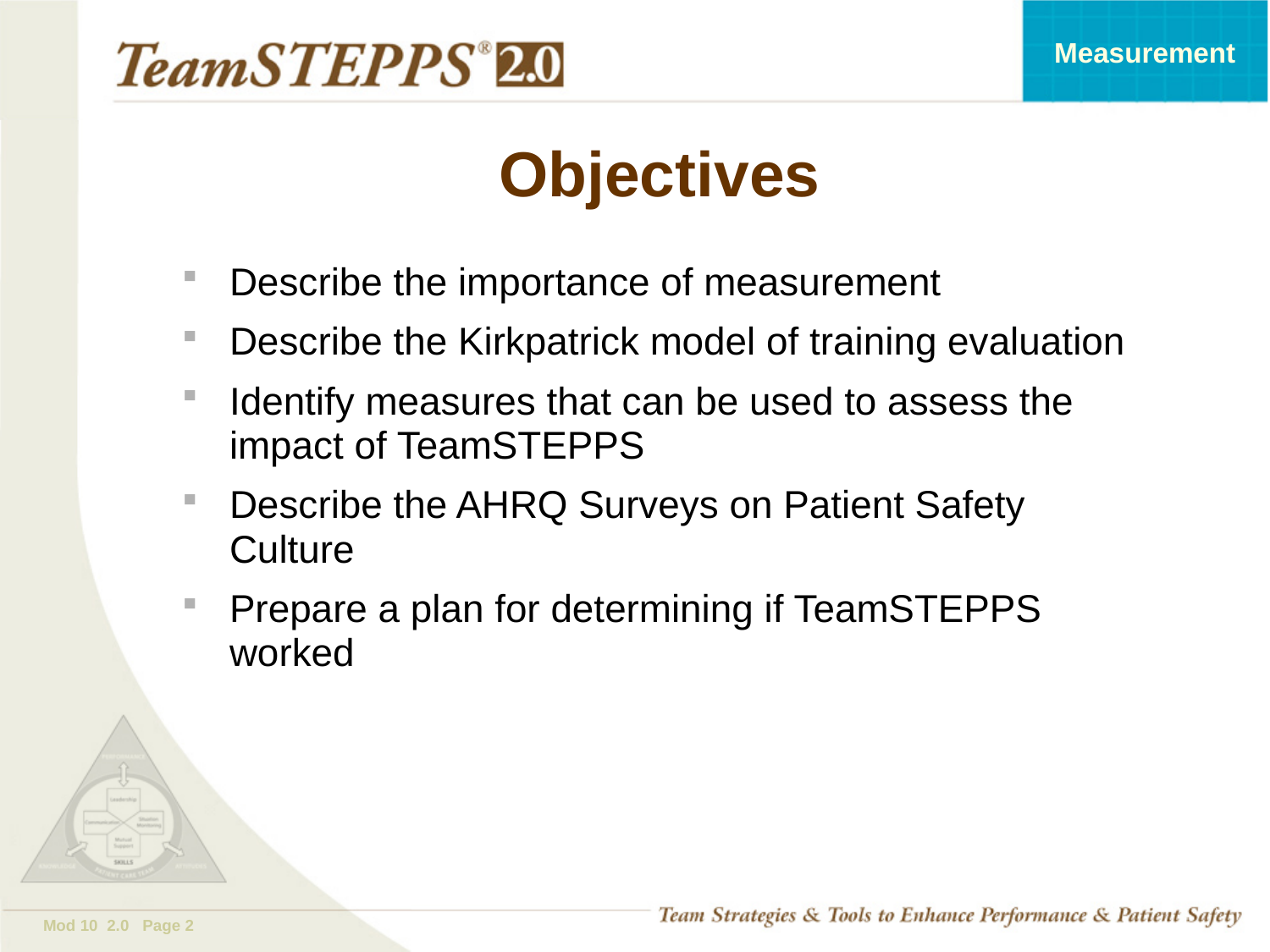

# Objectives
Describe the importance of measurement
Describe the Kirkpatrick model of training evaluation
Identify measures that can be used to assess the impact of TeamSTEPPS
Describe the AHRQ Surveys on Patient Safety Culture
Prepare a plan for determining if TeamSTEPPS worked